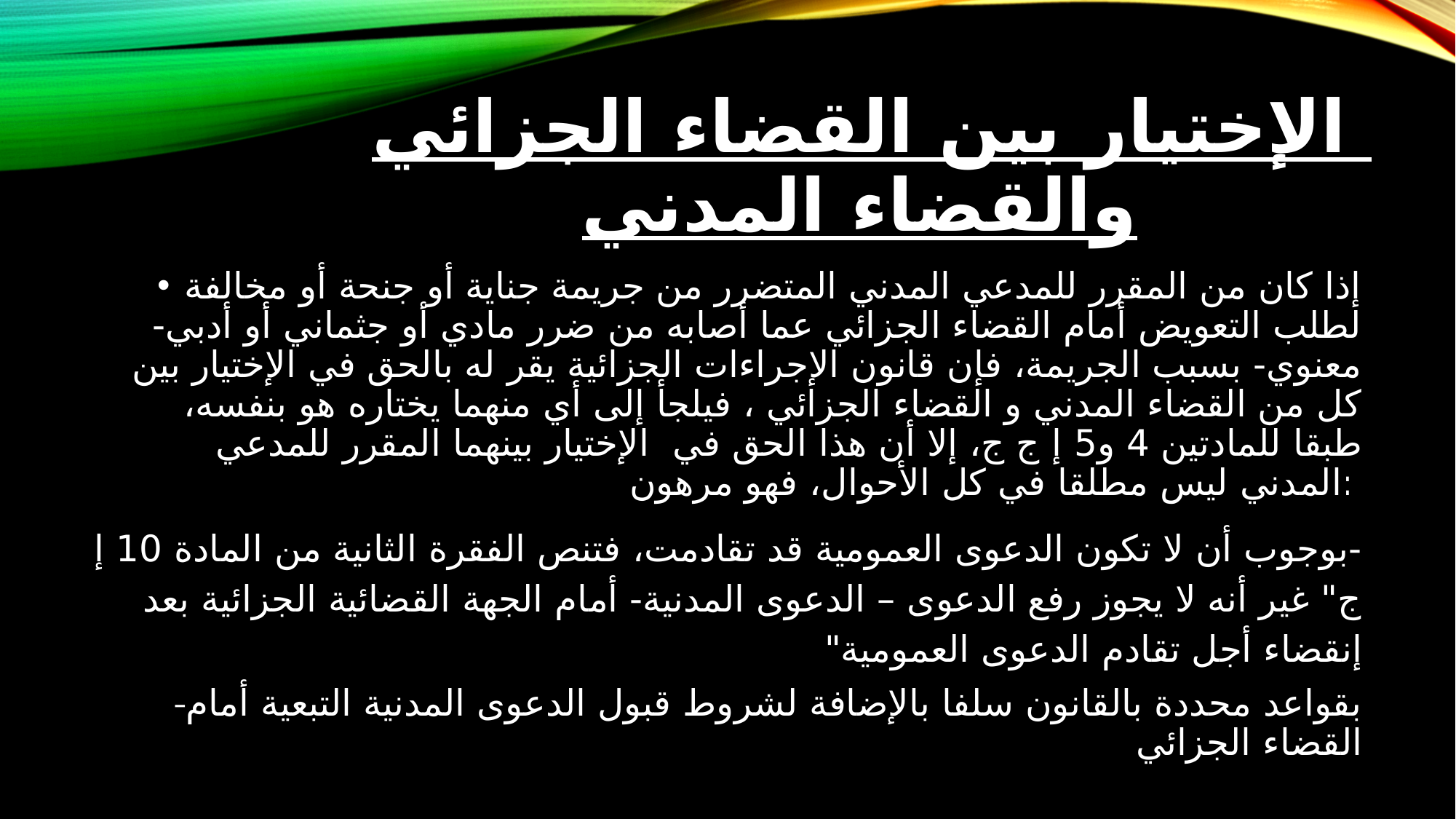

# الإختيار بين القضاء الجزائي والقضاء المدني
إذا كان من المقرر للمدعي المدني المتضرر من جريمة جناية أو جنحة أو مخالفة لطلب التعويض أمام القضاء الجزائي عما أصابه من ضرر مادي أو جثماني أو أدبي-معنوي- بسبب الجريمة، فإن قانون الإجراءات الجزائية يقر له بالحق في الإختيار بين كل من القضاء المدني و القضاء الجزائي ، فيلجأ إلى أي منهما يختاره هو بنفسه، طبقا للمادتين 4 و5 إ ج ج، إلا أن هذا الحق في  الإختيار بينهما المقرر للمدعي المدني ليس مطلقا في كل الأحوال، فهو مرهون:
-بوجوب أن لا تكون الدعوى العمومية قد تقادمت، فتنص الفقرة الثانية من المادة 10 إ ج" غير أنه لا يجوز رفع الدعوى – الدعوى المدنية- أمام الجهة القضائية الجزائية بعد إنقضاء أجل تقادم الدعوى العمومية"
-بقواعد محددة بالقانون سلفا بالإضافة لشروط قبول الدعوى المدنية التبعية أمام القضاء الجزائي